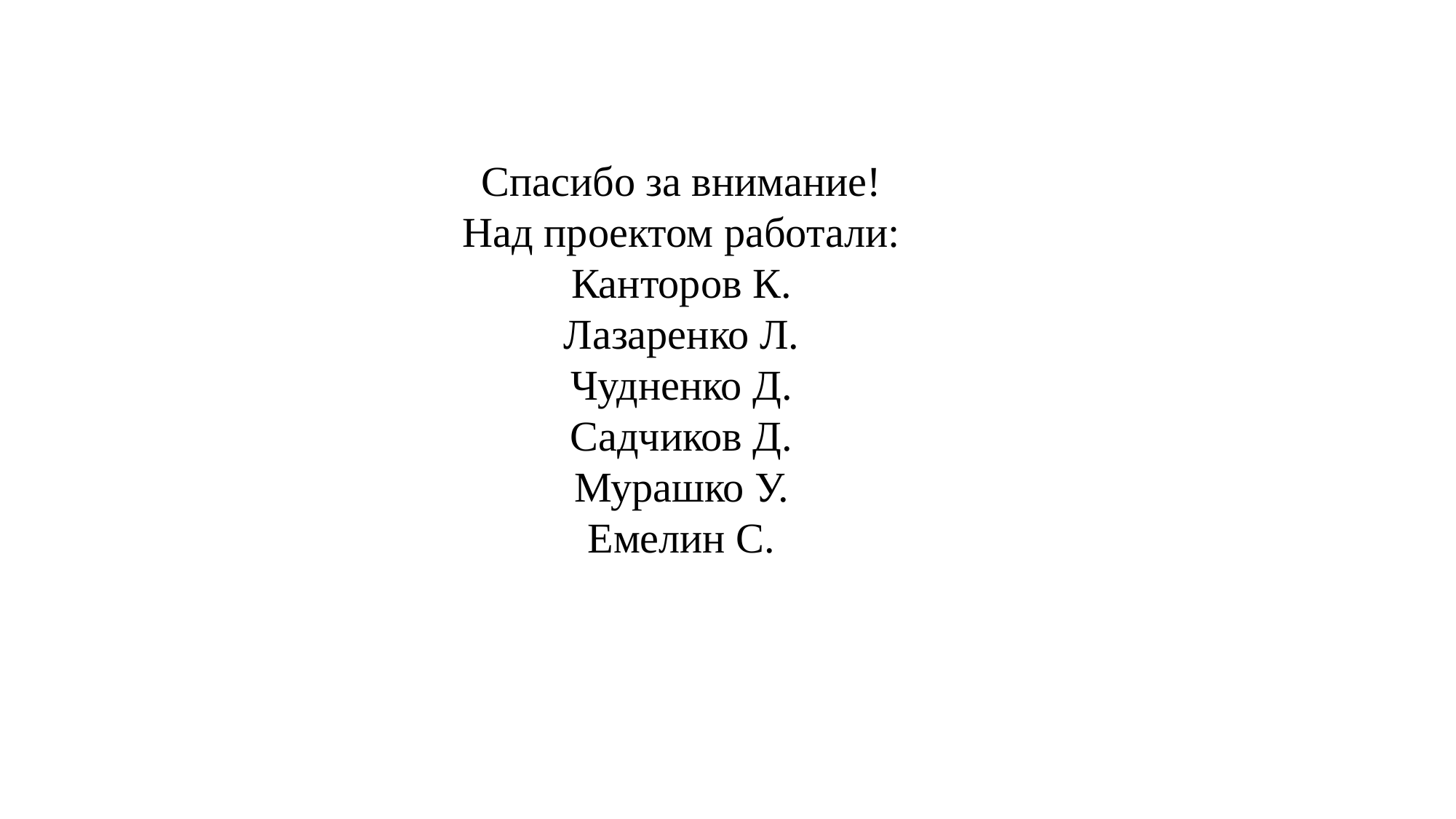

Спасибо за внимание!
Над проектом работали:
Канторов К.
Лазаренко Л.
Чудненко Д.
Садчиков Д.
Мурашко У.
Емелин С.